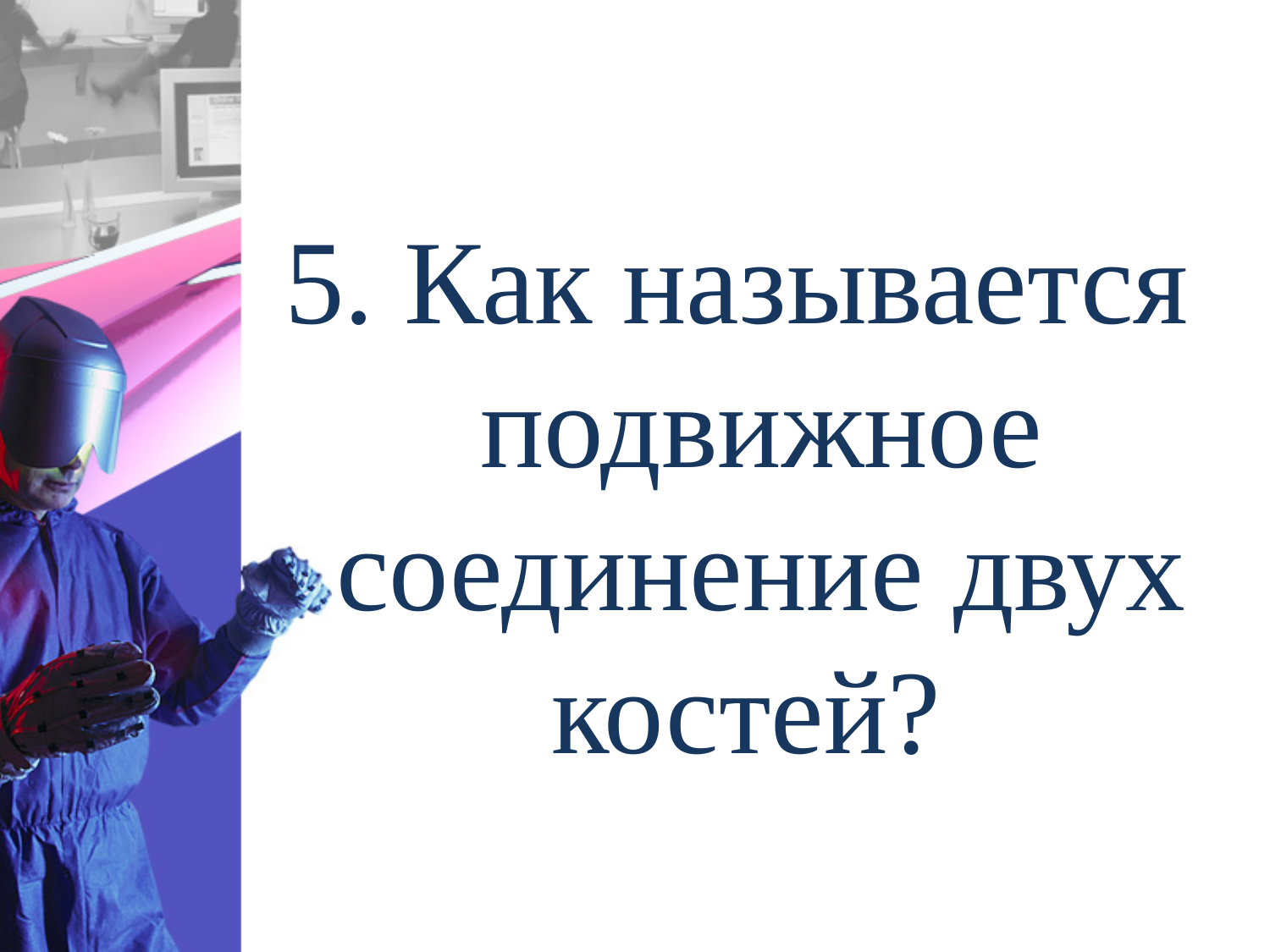

5. Как называется подвижное соединение двух костей?